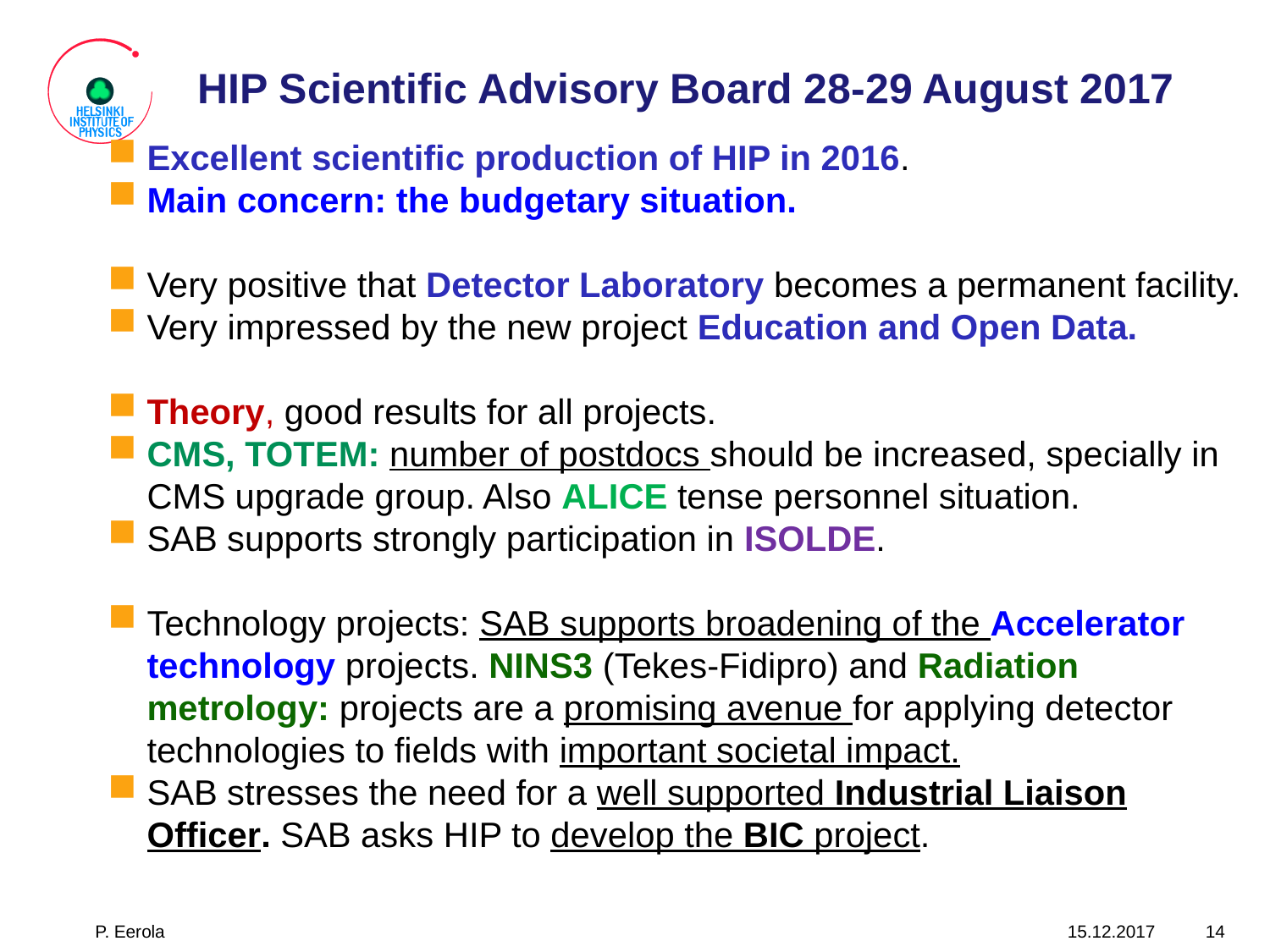

# HIP Scientific Advisory Board 28-29 August 2017
Excellent scientific production of HIP in 2016.
Main concern: the budgetary situation.

Very positive that Detector Laboratory becomes a permanent facility.
Very impressed by the new project Education and Open Data.

Theory, good results for all projects.
CMS, TOTEM: number of postdocs should be increased, specially in CMS upgrade group. Also ALICE tense personnel situation.
SAB supports strongly participation in ISOLDE.

Technology projects: SAB supports broadening of the Accelerator technology projects. NINS3 (Tekes-Fidipro) and Radiation metrology: projects are a promising avenue for applying detector technologies to fields with important societal impact.
SAB stresses the need for a well supported Industrial Liaison Officer. SAB asks HIP to develop the BIC project.

P. Eerola
15.12.2017
14